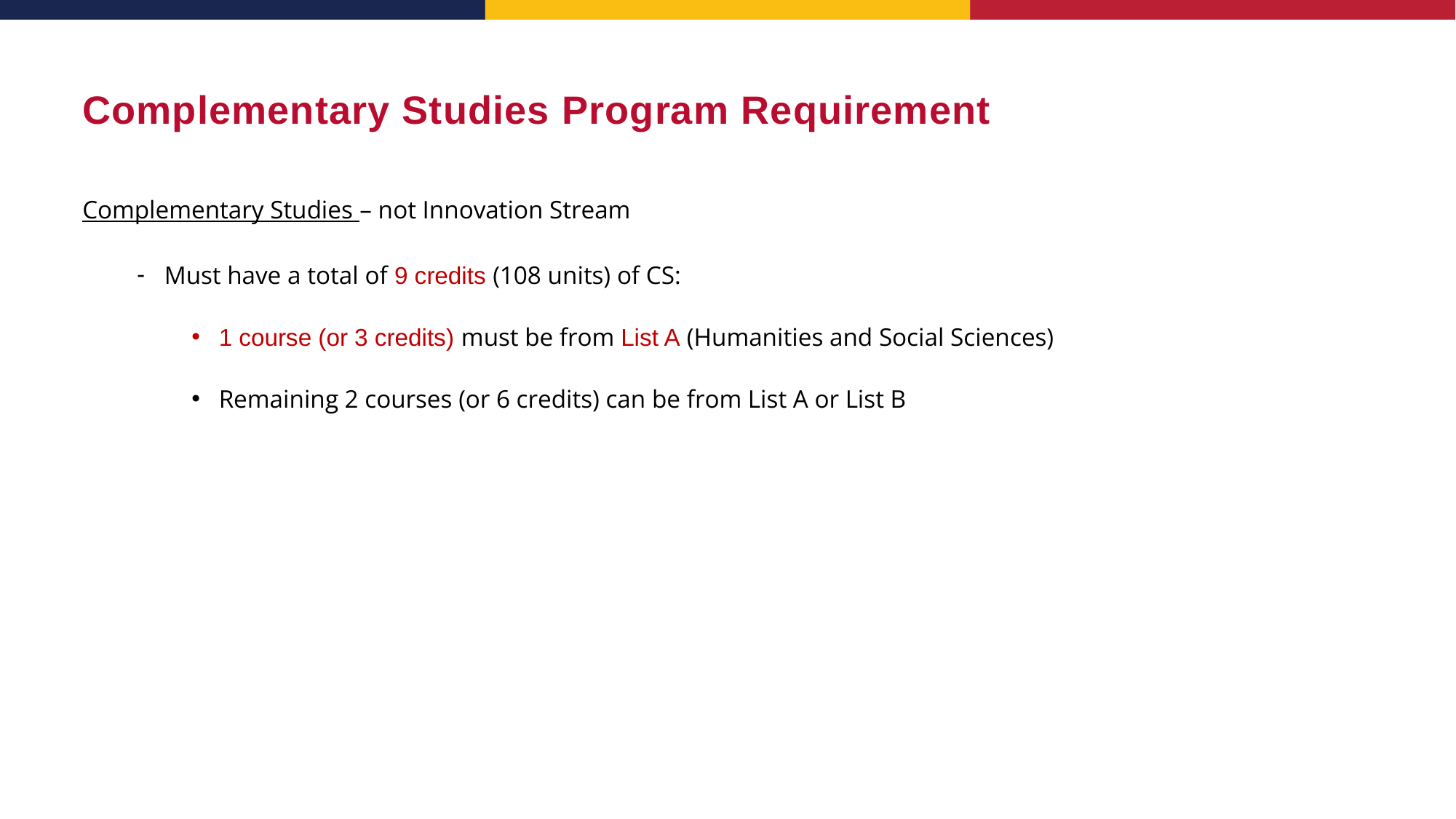

# Complementary Studies Program Requirement
Complementary Studies – not Innovation Stream
Must have a total of 9 credits (108 units) of CS:
1 course (or 3 credits) must be from List A (Humanities and Social Sciences)
Remaining 2 courses (or 6 credits) can be from List A or List B